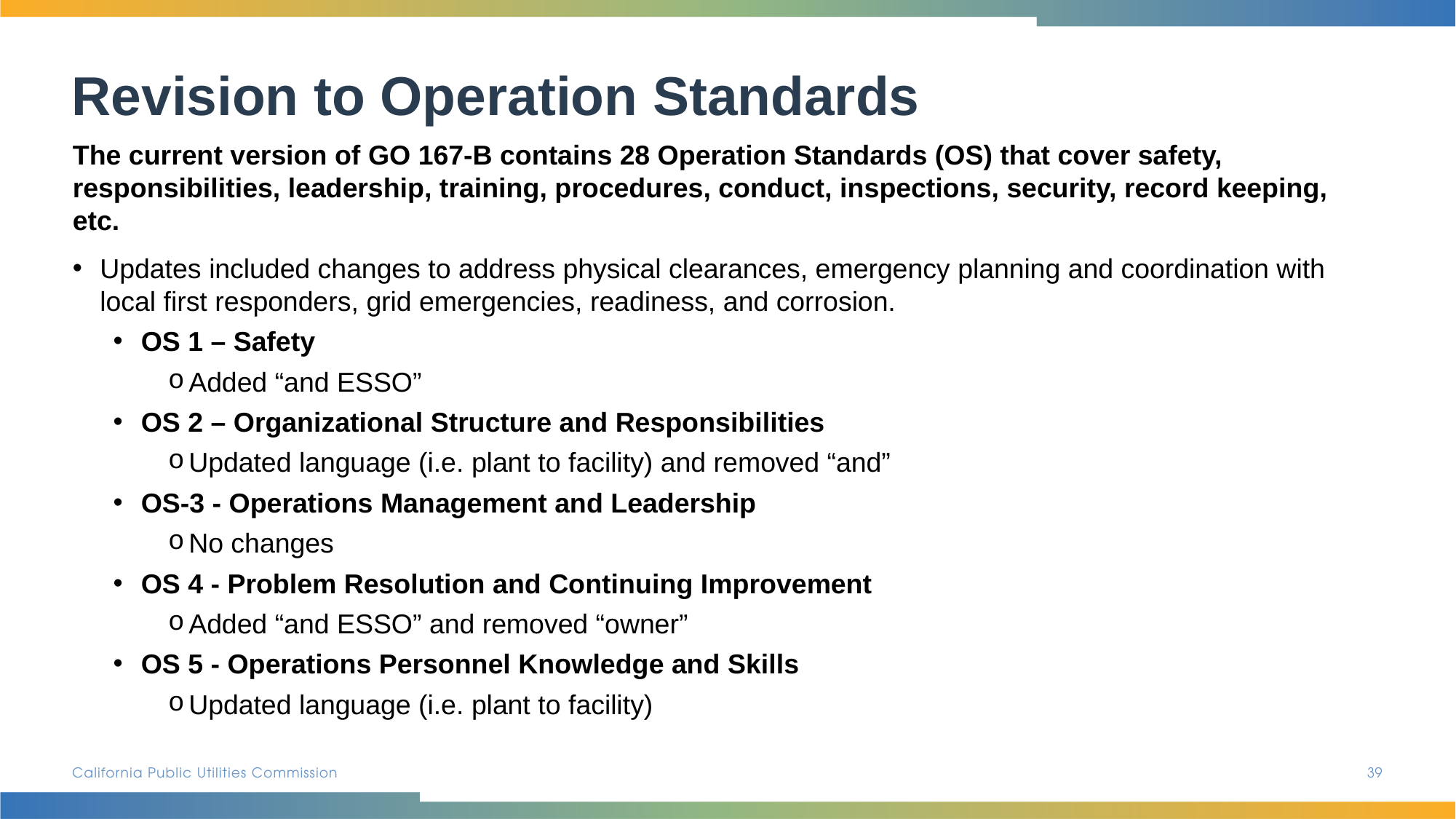

Revision to Operation Standards
The current version of GO 167-B contains 28 Operation Standards (OS) that cover safety, responsibilities, leadership, training, procedures, conduct, inspections, security, record keeping, etc.
Updates included changes to address physical clearances, emergency planning and coordination with local first responders, grid emergencies, readiness, and corrosion.
OS 1 – Safety
Added “and ESSO”
OS 2 – Organizational Structure and Responsibilities
Updated language (i.e. plant to facility) and removed “and”
OS-3 - Operations Management and Leadership
No changes
OS 4 - Problem Resolution and Continuing Improvement
Added “and ESSO” and removed “owner”
OS 5 - Operations Personnel Knowledge and Skills
Updated language (i.e. plant to facility)

39